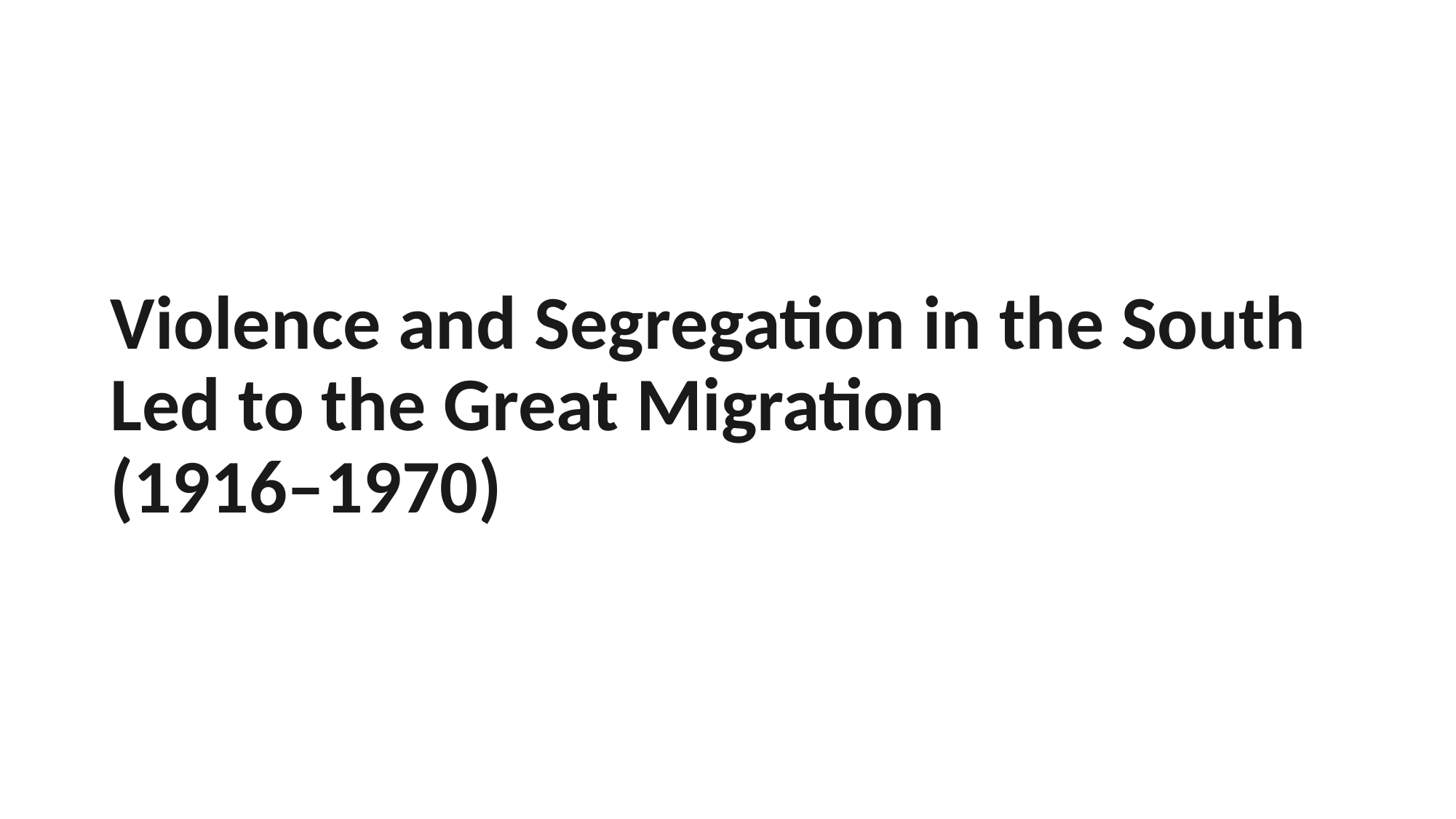

# Violence and Segregation in the South Led to the Great Migration (1916–1970)